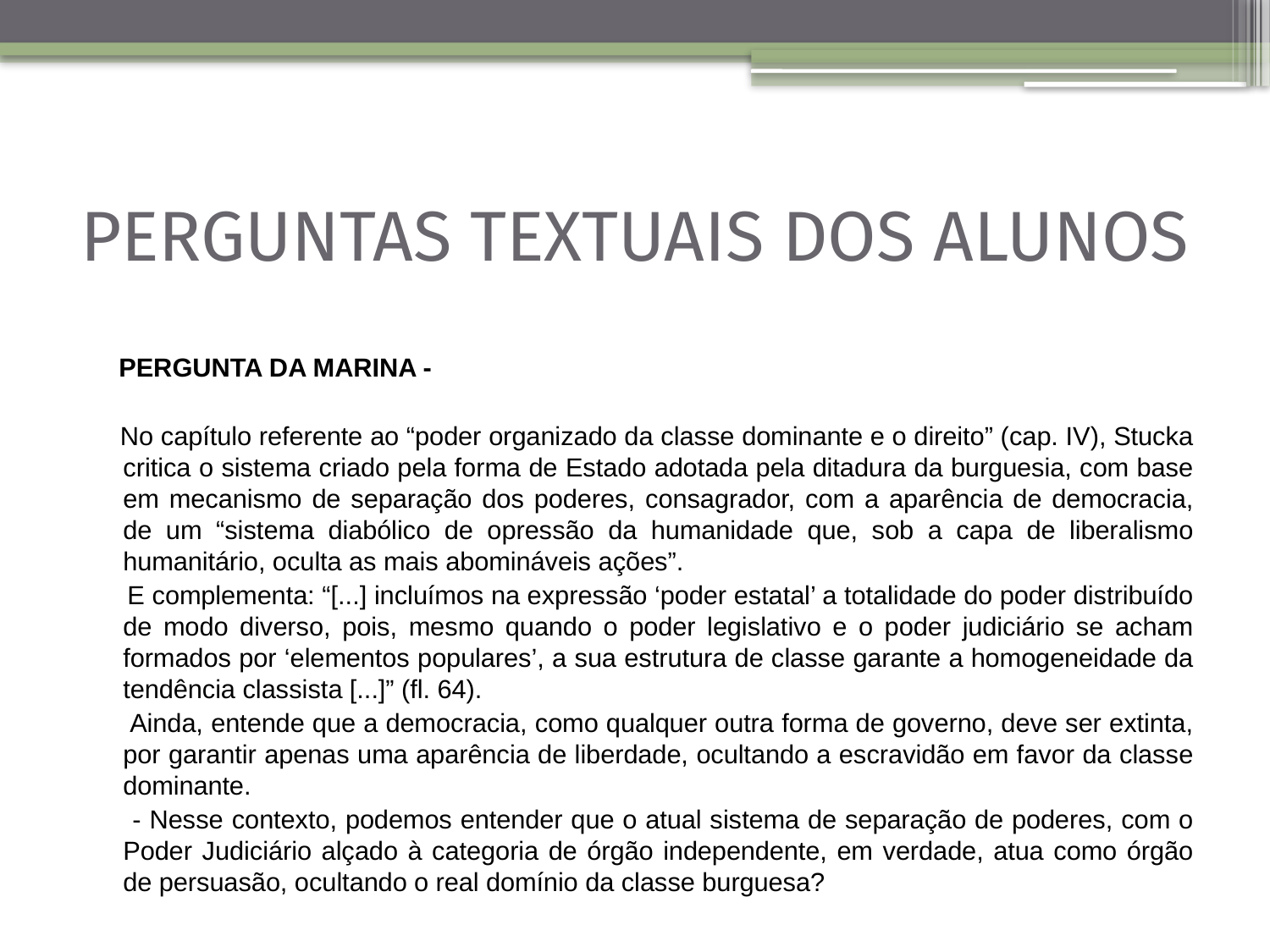

# PERGUNTAS TEXTUAIS DOS ALUNOS

    PERGUNTA DA MARINA -

    No capítulo referente ao “poder organizado da classe dominante e o direito” (cap. IV), Stucka critica o sistema criado pela forma de Estado adotada pela ditadura da burguesia, com base em mecanismo de separação dos poderes, consagrador, com a aparência de democracia, de um “sistema diabólico de opressão da humanidade que, sob a capa de liberalismo humanitário, oculta as mais abomináveis ações”.
     E complementa: “[...] incluímos na expressão ‘poder estatal’ a totalidade do poder distribuído de modo diverso, pois, mesmo quando o poder legislativo e o poder judiciário se acham formados por ‘elementos populares’, a sua estrutura de classe garante a homogeneidade da tendência classista [...]” (fl. 64).
     Ainda, entende que a democracia, como qualquer outra forma de governo, deve ser extinta, por garantir apenas uma aparência de liberdade, ocultando a escravidão em favor da classe dominante.
     - Nesse contexto, podemos entender que o atual sistema de separação de poderes, com o Poder Judiciário alçado à categoria de órgão independente, em verdade, atua como órgão de persuasão, ocultando o real domínio da classe burguesa?